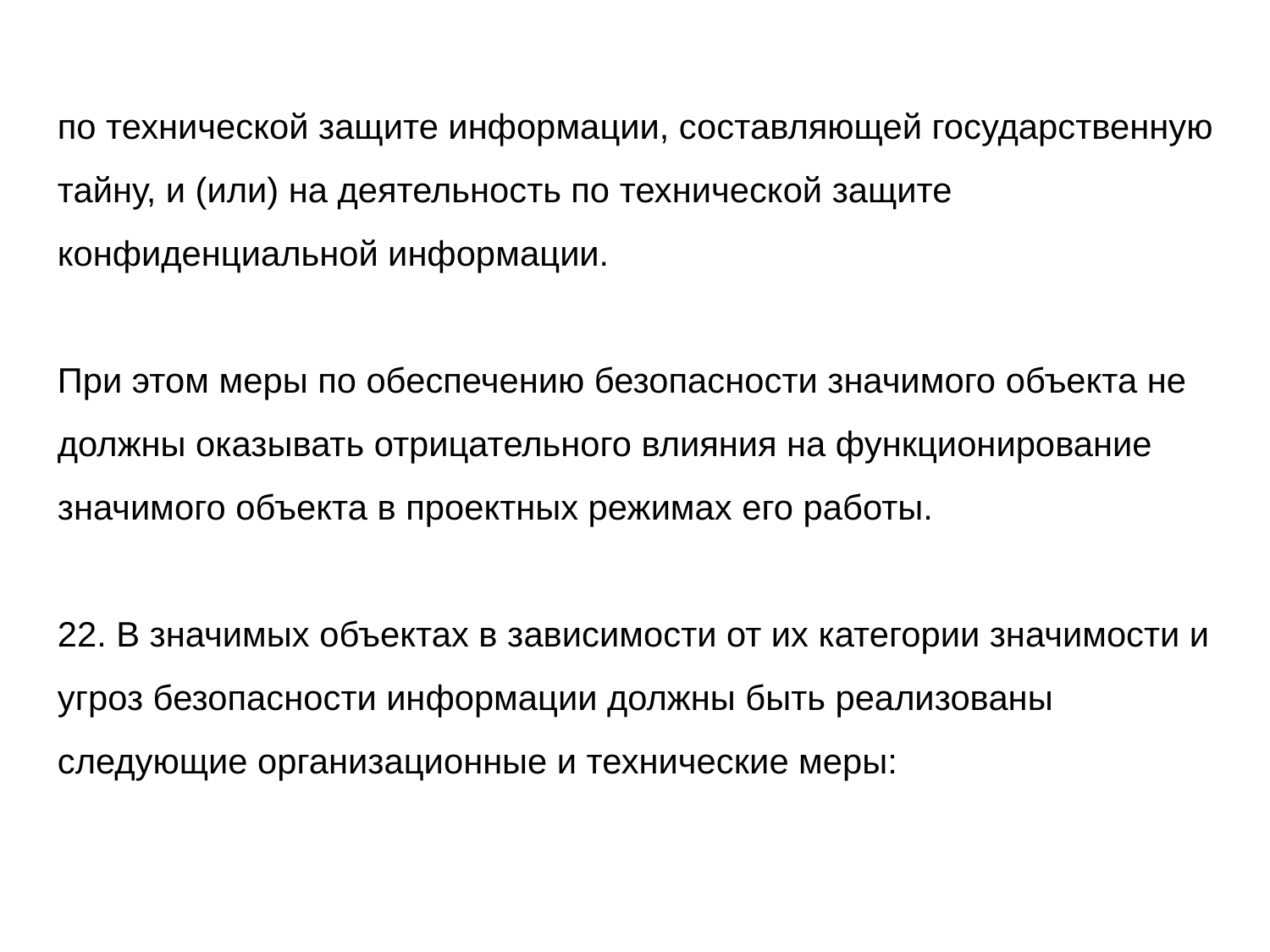

по технической защите информации, составляющей государственную тайну, и (или) на деятельность по технической защите конфиденциальной информации.

При этом меры по обеспечению безопасности значимого объекта не должны оказывать отрицательного влияния на функционирование значимого объекта в проектных режимах его работы.

22. В значимых объектах в зависимости от их категории значимости и угроз безопасности информации должны быть реализованы следующие организационные и технические меры: